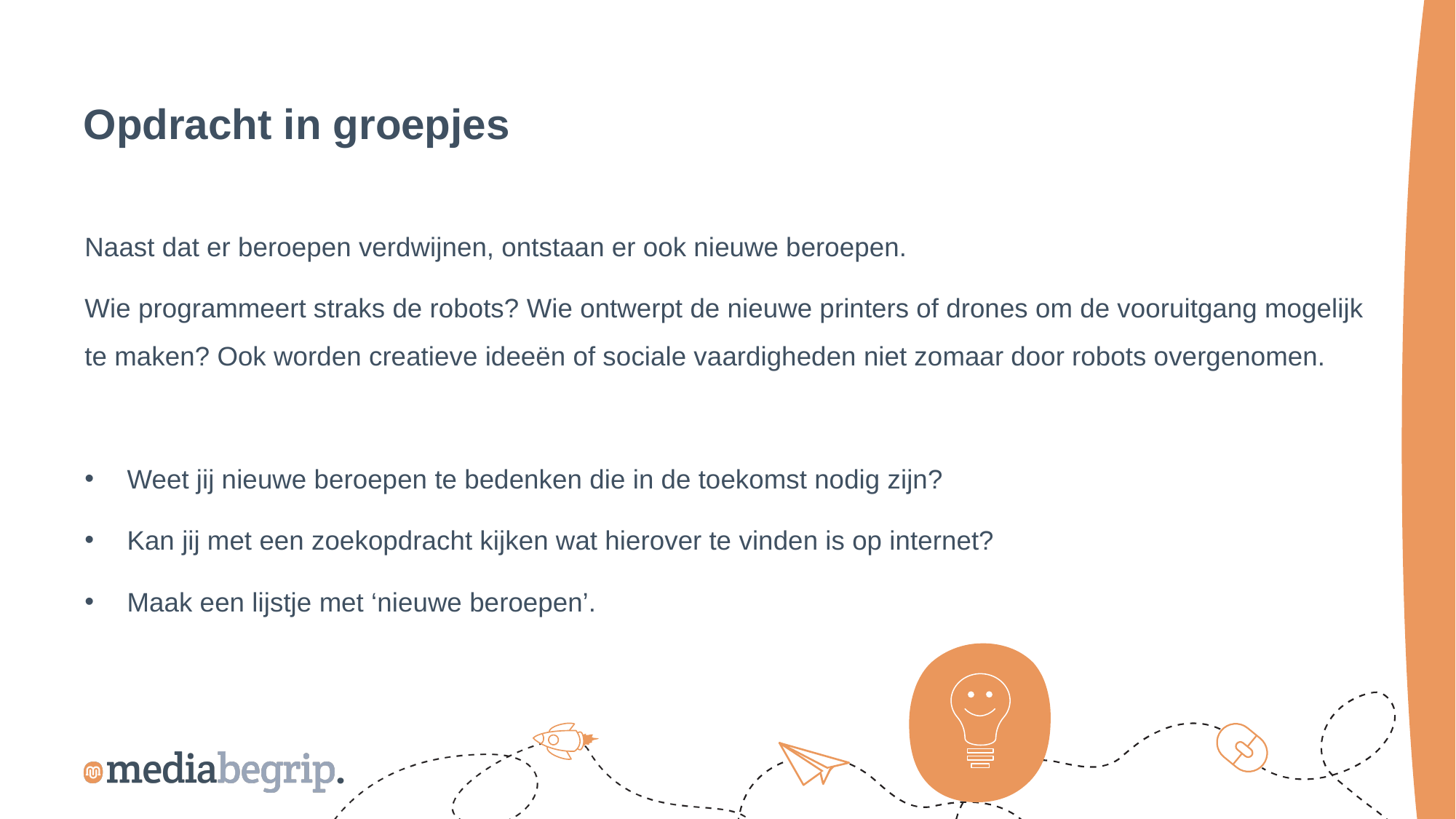

Opdracht in groepjes
Naast dat er beroepen verdwijnen, ontstaan er ook nieuwe beroepen.
Wie programmeert straks de robots? Wie ontwerpt de nieuwe printers of drones om de vooruitgang mogelijk te maken? Ook worden creatieve ideeën of sociale vaardigheden niet zomaar door robots overgenomen.

Weet jij nieuwe beroepen te bedenken die in de toekomst nodig zijn?
Kan jij met een zoekopdracht kijken wat hierover te vinden is op internet?
Maak een lijstje met ‘nieuwe beroepen’.